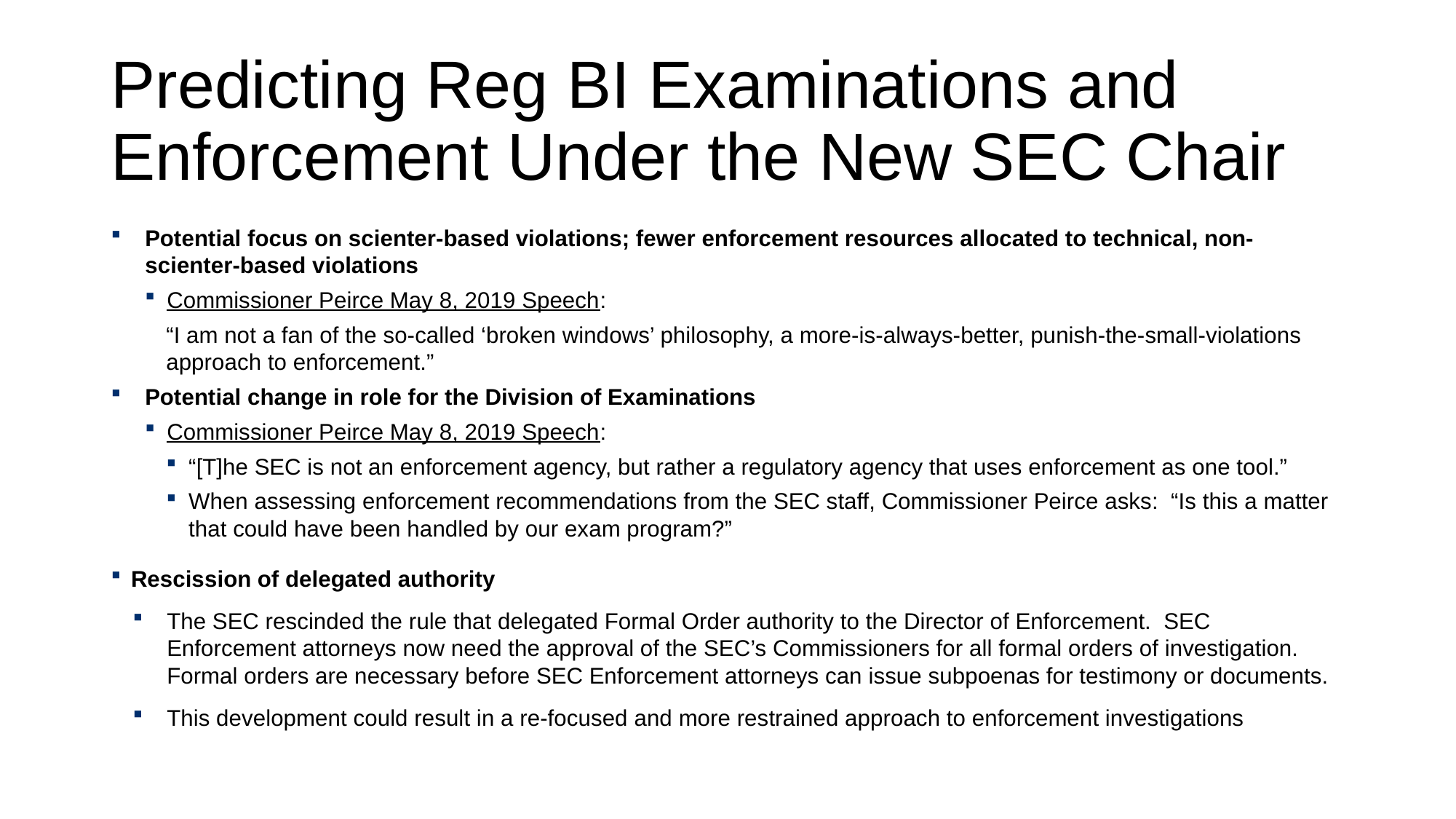

# Predicting Reg BI Examinations and Enforcement Under the New SEC Chair
Potential focus on scienter-based violations; fewer enforcement resources allocated to technical, non-scienter-based violations
Commissioner Peirce May 8, 2019 Speech:
“I am not a fan of the so-called ‘broken windows’ philosophy, a more-is-always-better, punish-the-small-violations approach to enforcement.”
Potential change in role for the Division of Examinations
Commissioner Peirce May 8, 2019 Speech:
“[T]he SEC is not an enforcement agency, but rather a regulatory agency that uses enforcement as one tool.”
When assessing enforcement recommendations from the SEC staff, Commissioner Peirce asks:  “Is this a matter that could have been handled by our exam program?”
Rescission of delegated authority
The SEC rescinded the rule that delegated Formal Order authority to the Director of Enforcement.  SEC Enforcement attorneys now need the approval of the SEC’s Commissioners for all formal orders of investigation.  Formal orders are necessary before SEC Enforcement attorneys can issue subpoenas for testimony or documents.
This development could result in a re-focused and more restrained approach to enforcement investigations